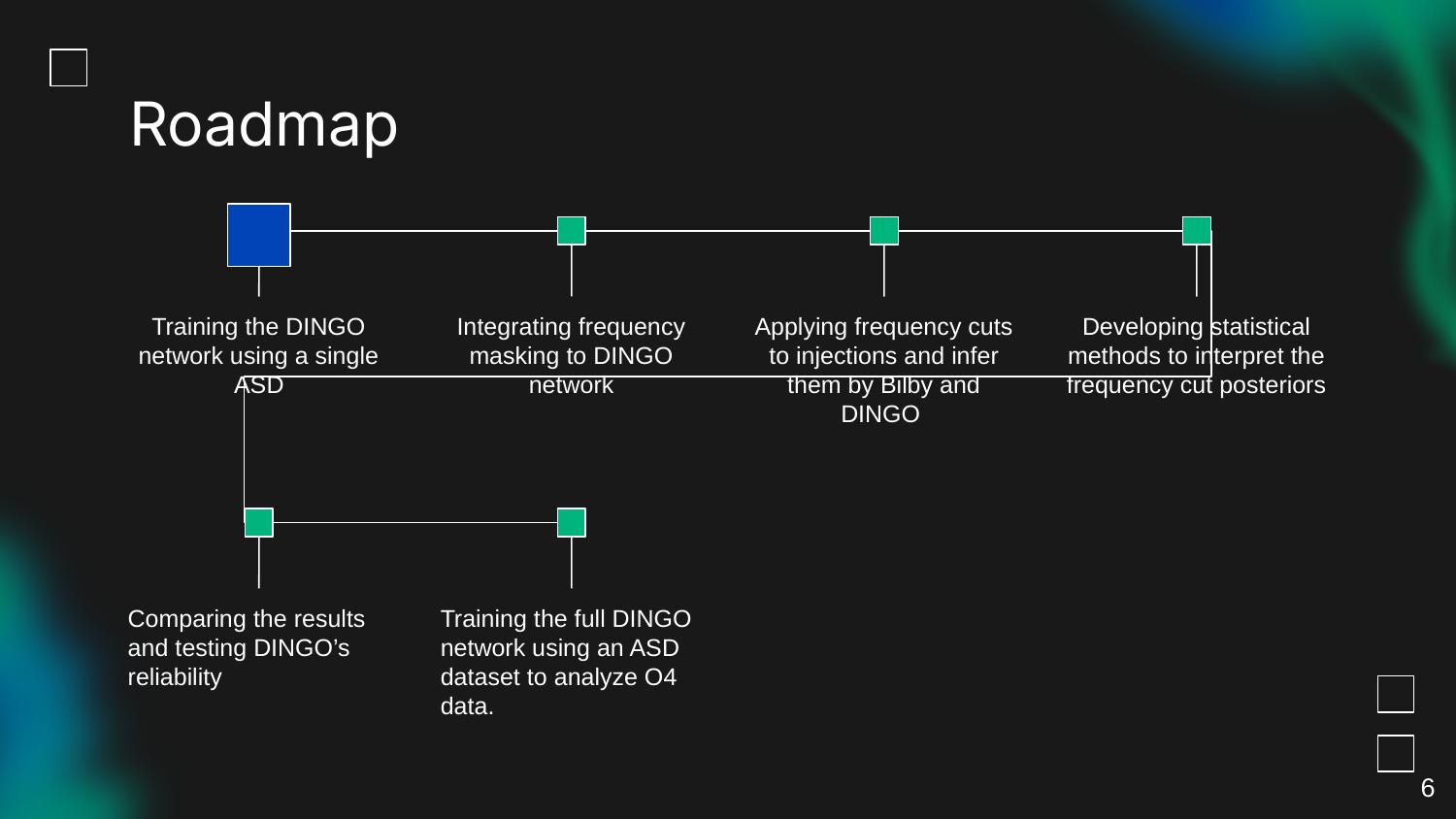

# Roadmap

Integrating frequency masking to DINGO network
Training the DINGO network using a single ASD
Applying frequency cuts to injections and infer them by Bilby and DINGO
Developing statistical methods to interpret the frequency cut posteriors

Comparing the results and testing DINGO’s reliability
Training the full DINGO network using an ASD dataset to analyze O4 data.

6